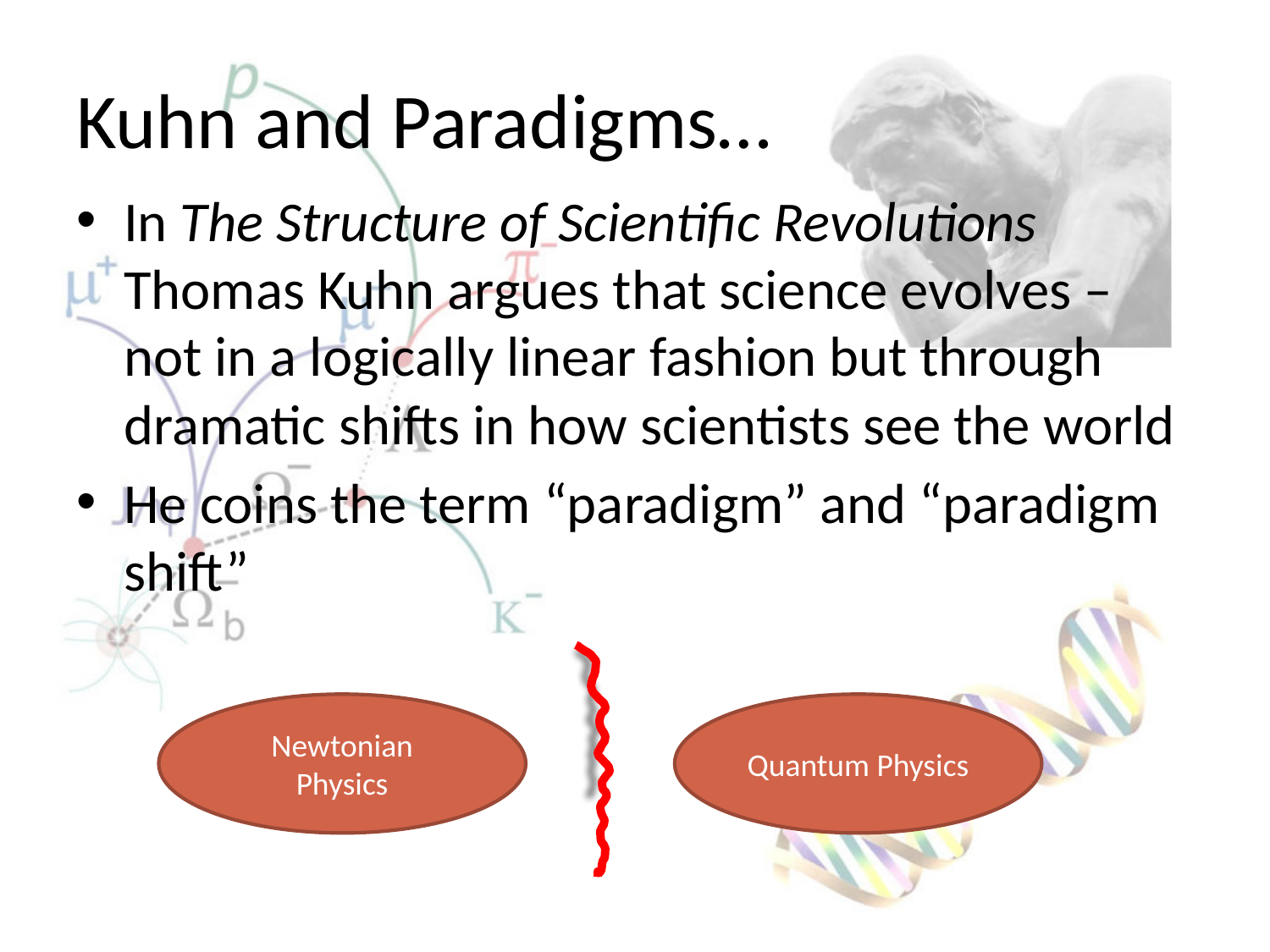

# Kuhn and Paradigms…
In The Structure of Scientific Revolutions Thomas Kuhn argues that science evolves – not in a logically linear fashion but through dramatic shifts in how scientists see the world
He coins the term “paradigm” and “paradigm shift”

Newtonian Physics
Quantum Physics